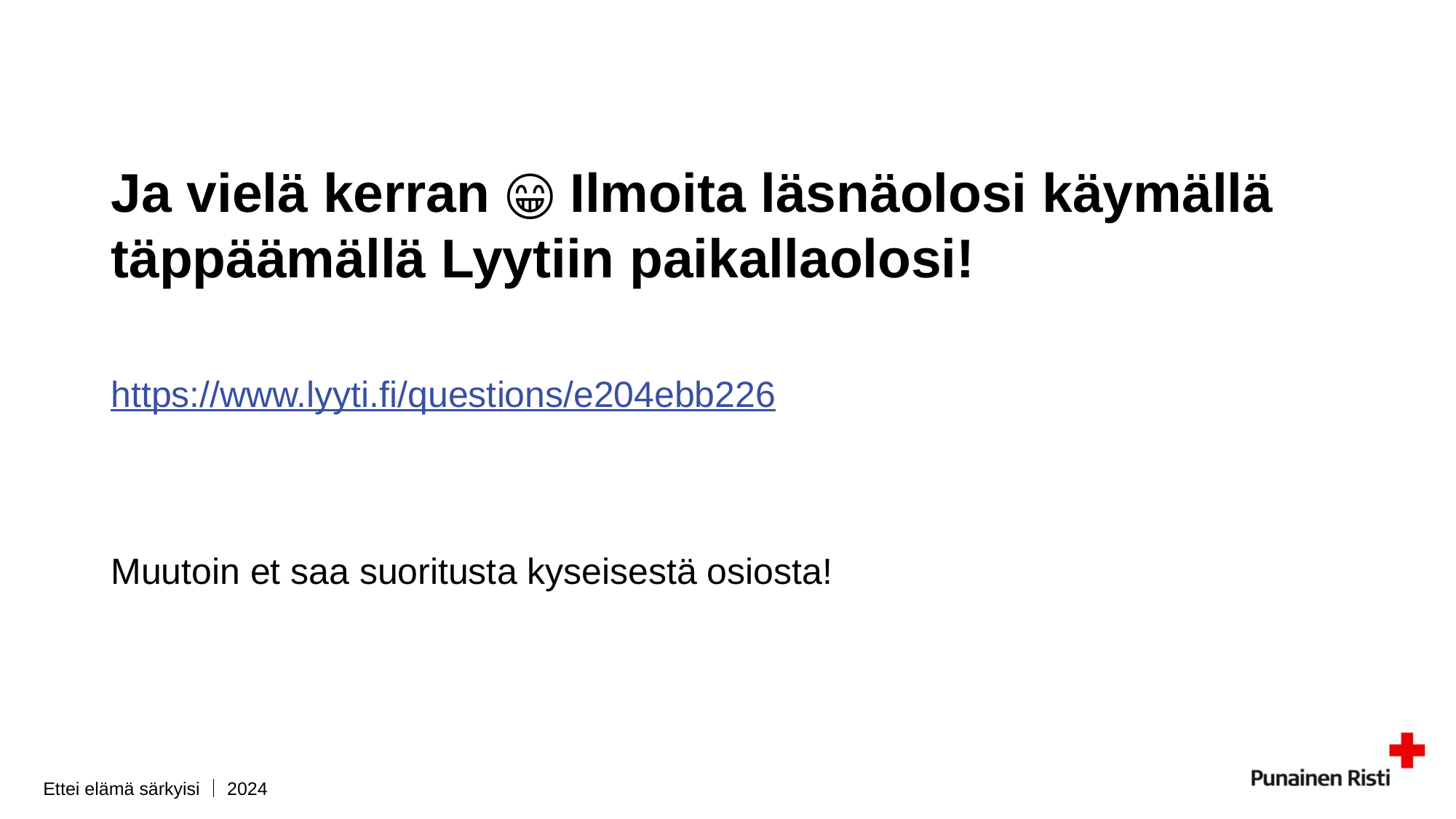

# Ja vielä kerran 😁 Ilmoita läsnäolosi käymällä täppäämällä Lyytiin paikallaolosi!
https://www.lyyti.fi/questions/e204ebb226

Muutoin et saa suoritusta kyseisestä osiosta!